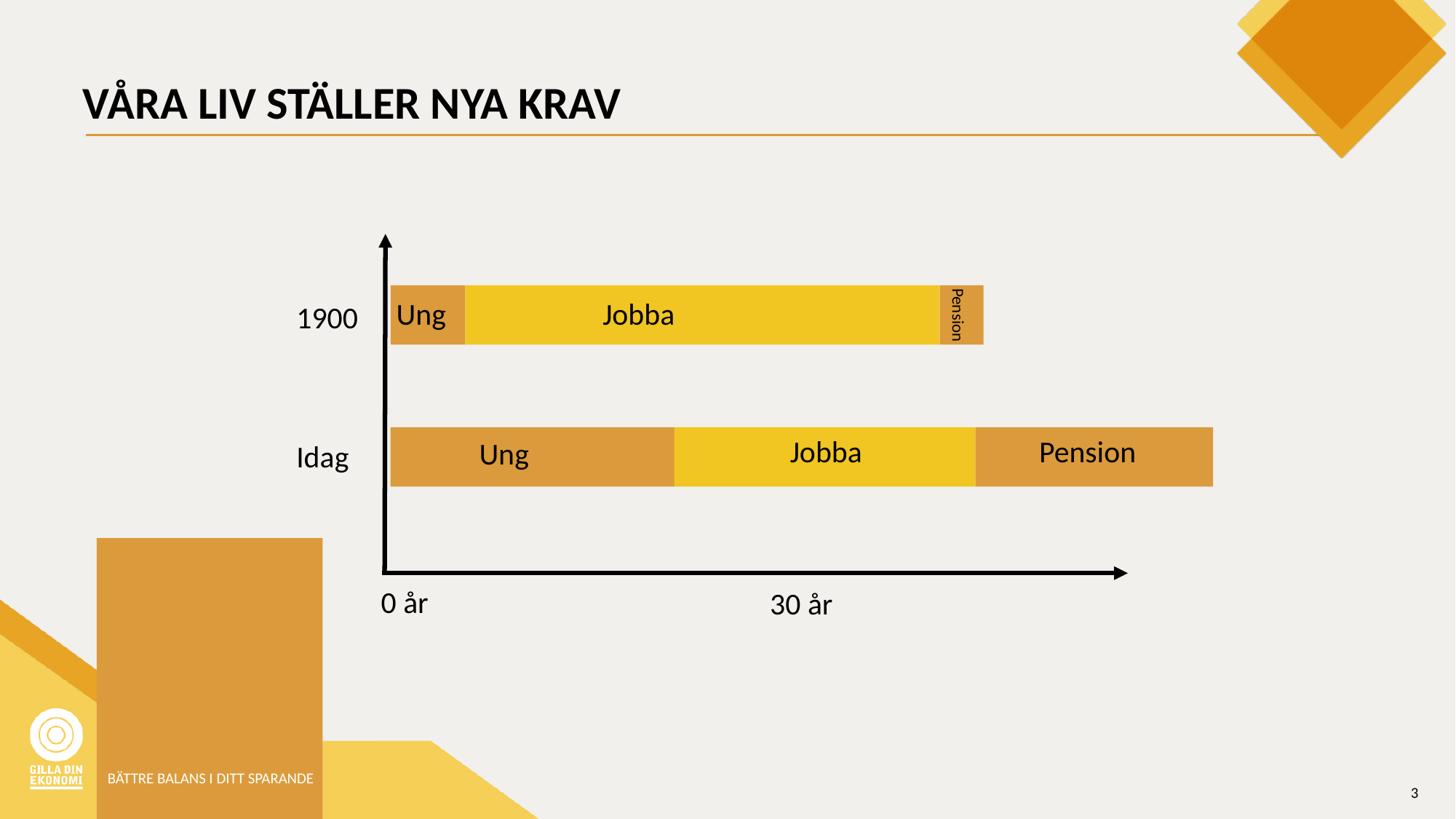

# VÅRA LIV STÄLLER NYA KRAV

Ung

Jobba

1900

Pension

Jobba

Pension

Ung

Idag

0 år

30 år

BÄTTRE BALANS I DITT SPARANDE